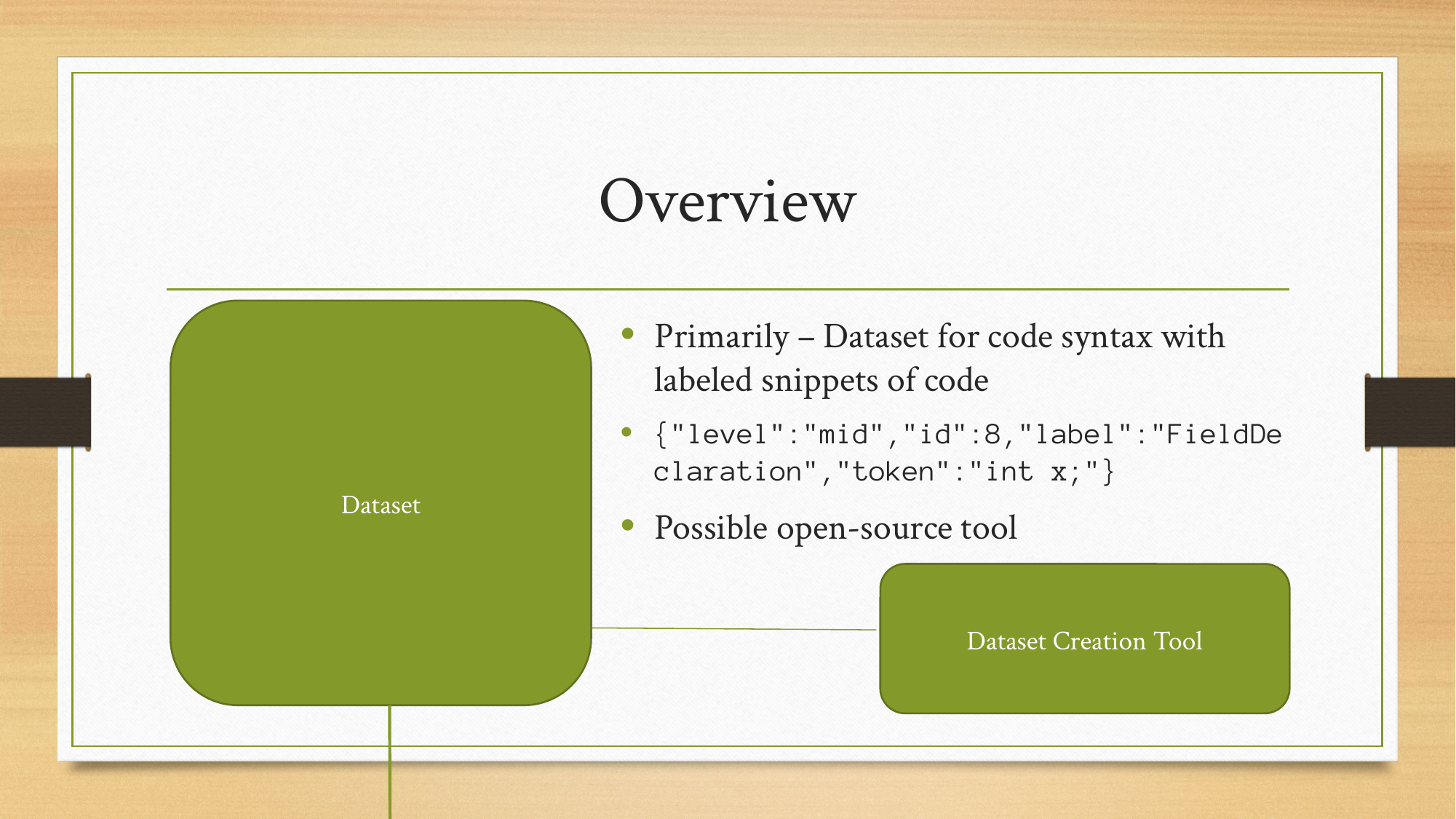

# Overview
Dataset
Primarily – Dataset for code syntax with labeled snippets of code
{"level":"mid","id":8,"label":"FieldDeclaration","token":"int x;"}
Possible open-source tool

Dataset Creation Tool